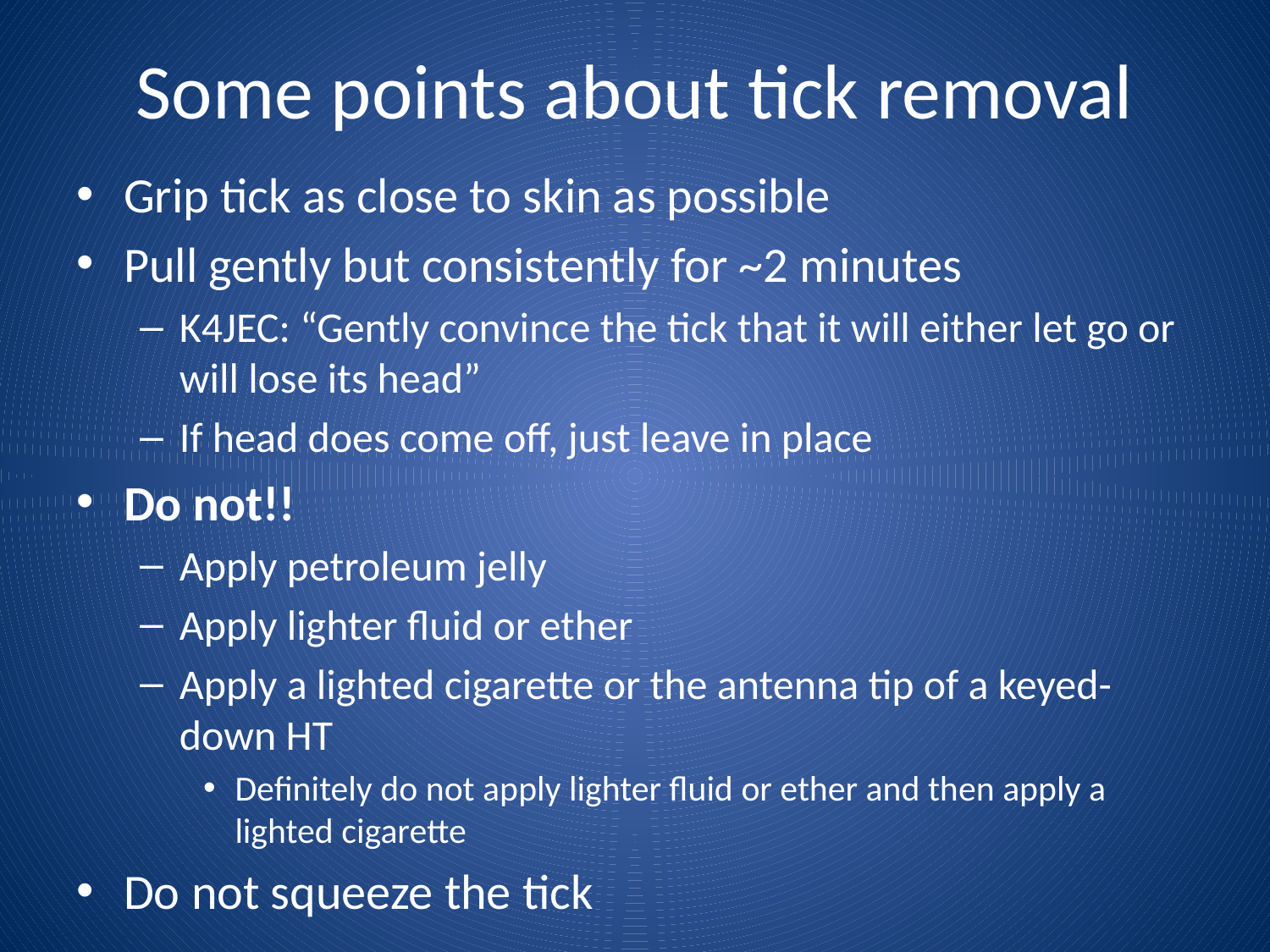

# Some points about tick removal
Grip tick as close to skin as possible
Pull gently but consistently for ~2 minutes
K4JEC: “Gently convince the tick that it will either let go or will lose its head”
If head does come off, just leave in place
Do not!!
Apply petroleum jelly
Apply lighter fluid or ether
Apply a lighted cigarette or the antenna tip of a keyed-down HT
Definitely do not apply lighter fluid or ether and then apply a lighted cigarette
Do not squeeze the tick